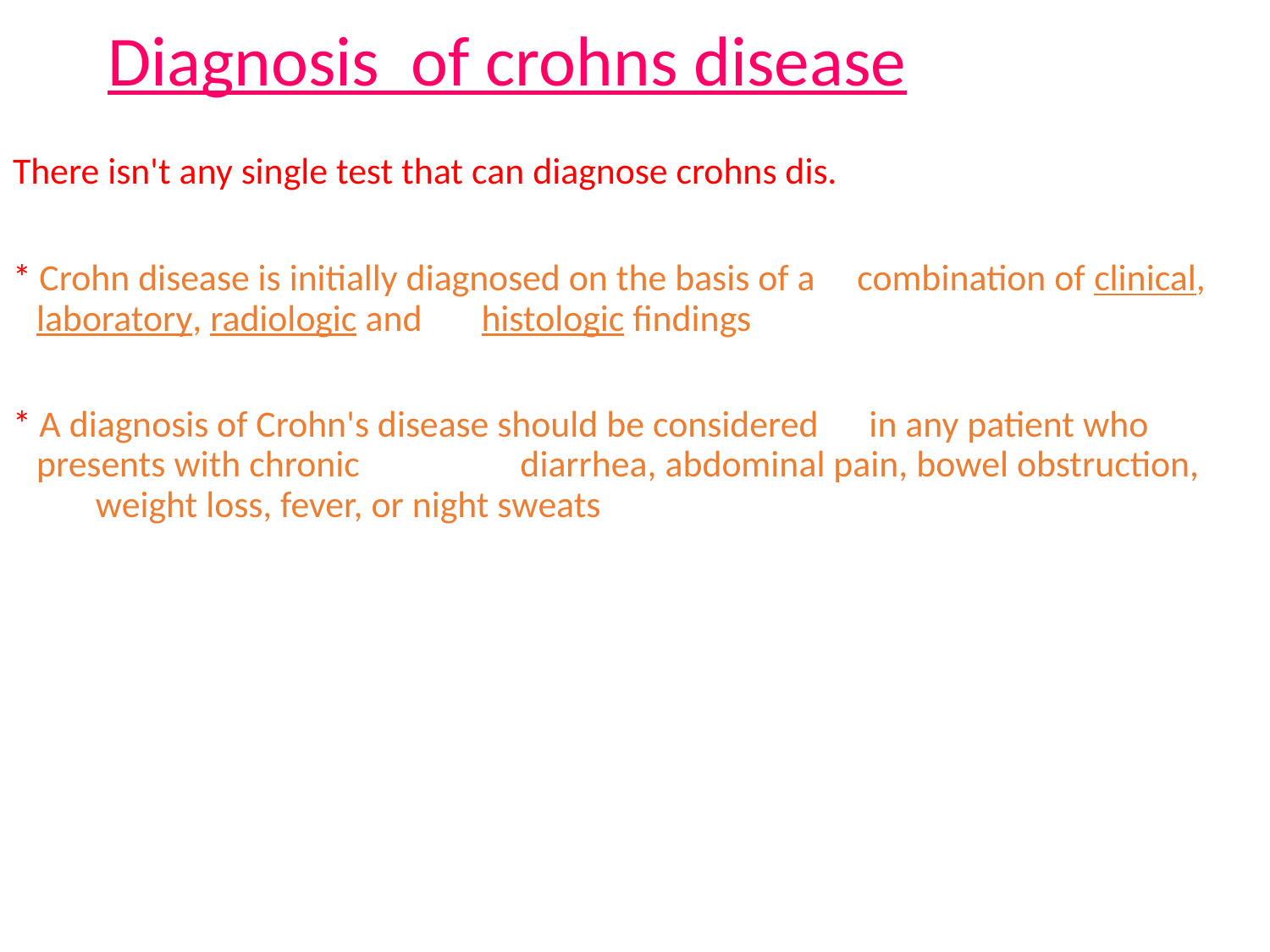

# Diagnosis  of crohns disease
There isn't any single test that can diagnose crohns dis.

* Crohn disease is initially diagnosed on the basis of a     combination of clinical, laboratory, radiologic and       histologic findings

* A diagnosis of Crohn's disease should be considered      in any patient who presents with chronic                   diarrhea, abdominal pain, bowel obstruction,              weight loss, fever, or night sweats